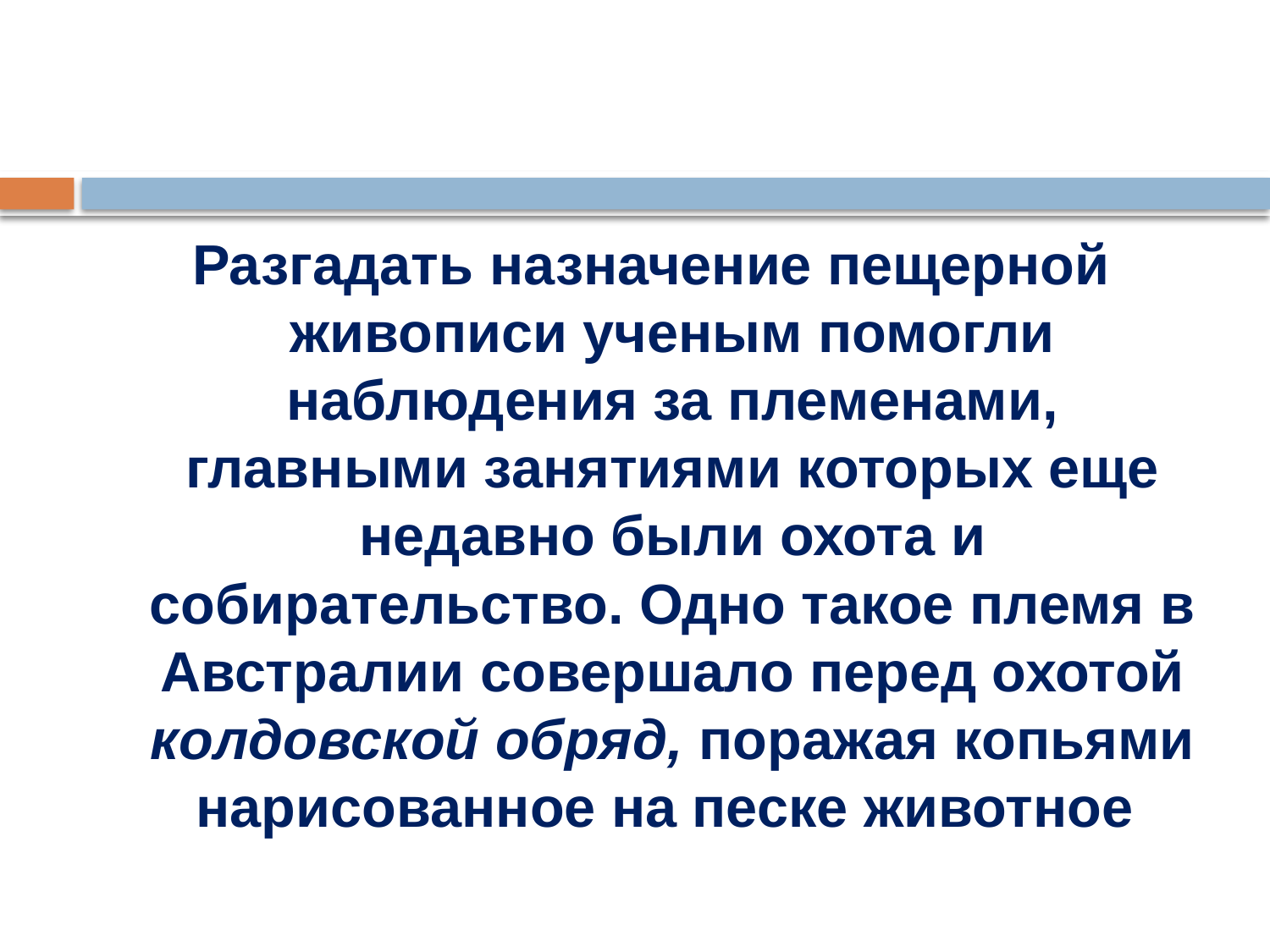

Разгадать назначение пещерной живописи ученым помогли наблюдения за племенами, главными занятиями которых еще недавно были охота и собирательство. Одно такое племя в Австралии совершало перед охотой колдовской обряд, поражая копьями нарисованное на песке животное